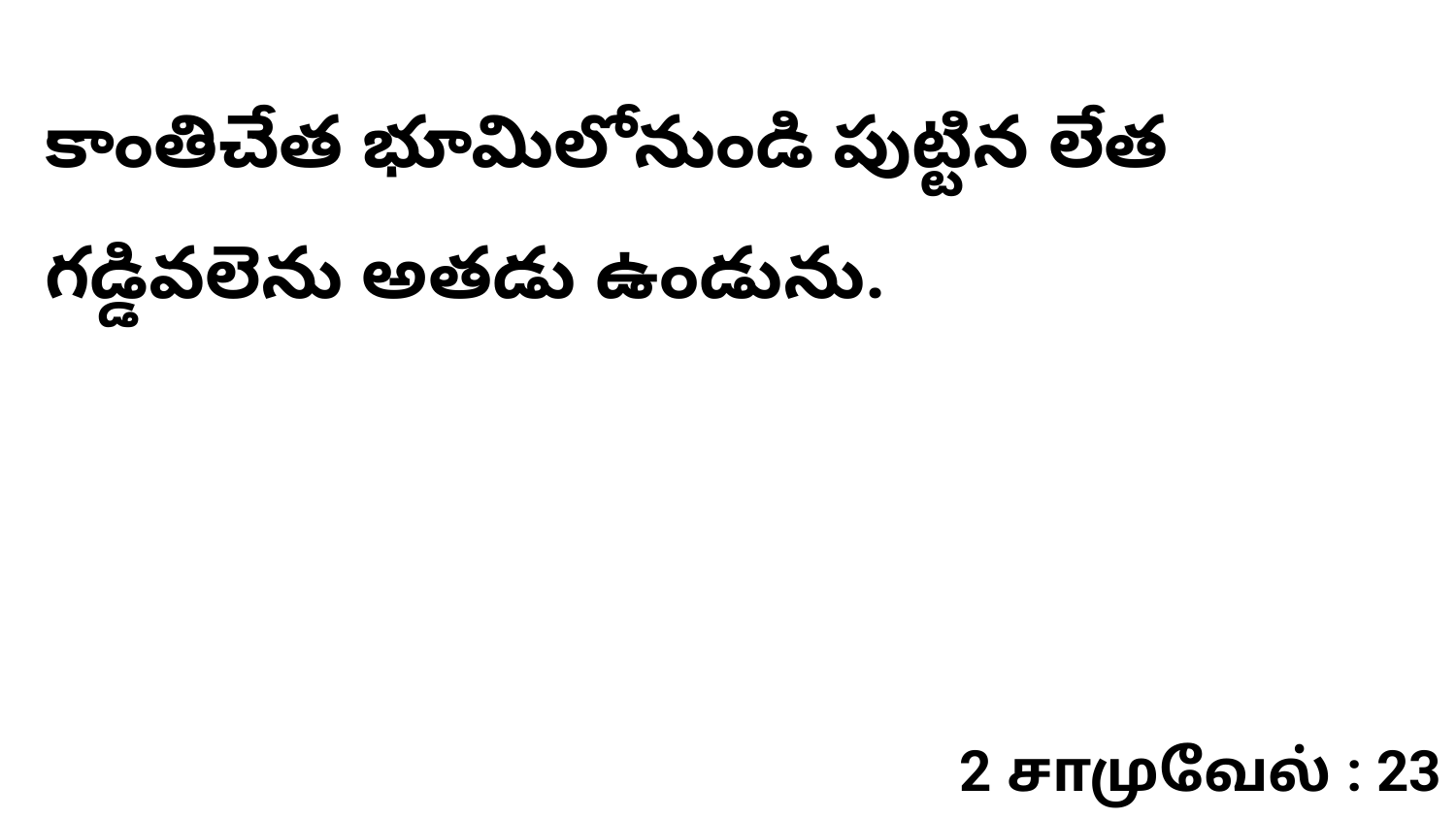

కాంతిచేత భూమిలోనుండి పుట్టిన లేత గడ్డివలెను అతడు ఉండును.
2 சாமுவேல் : 23